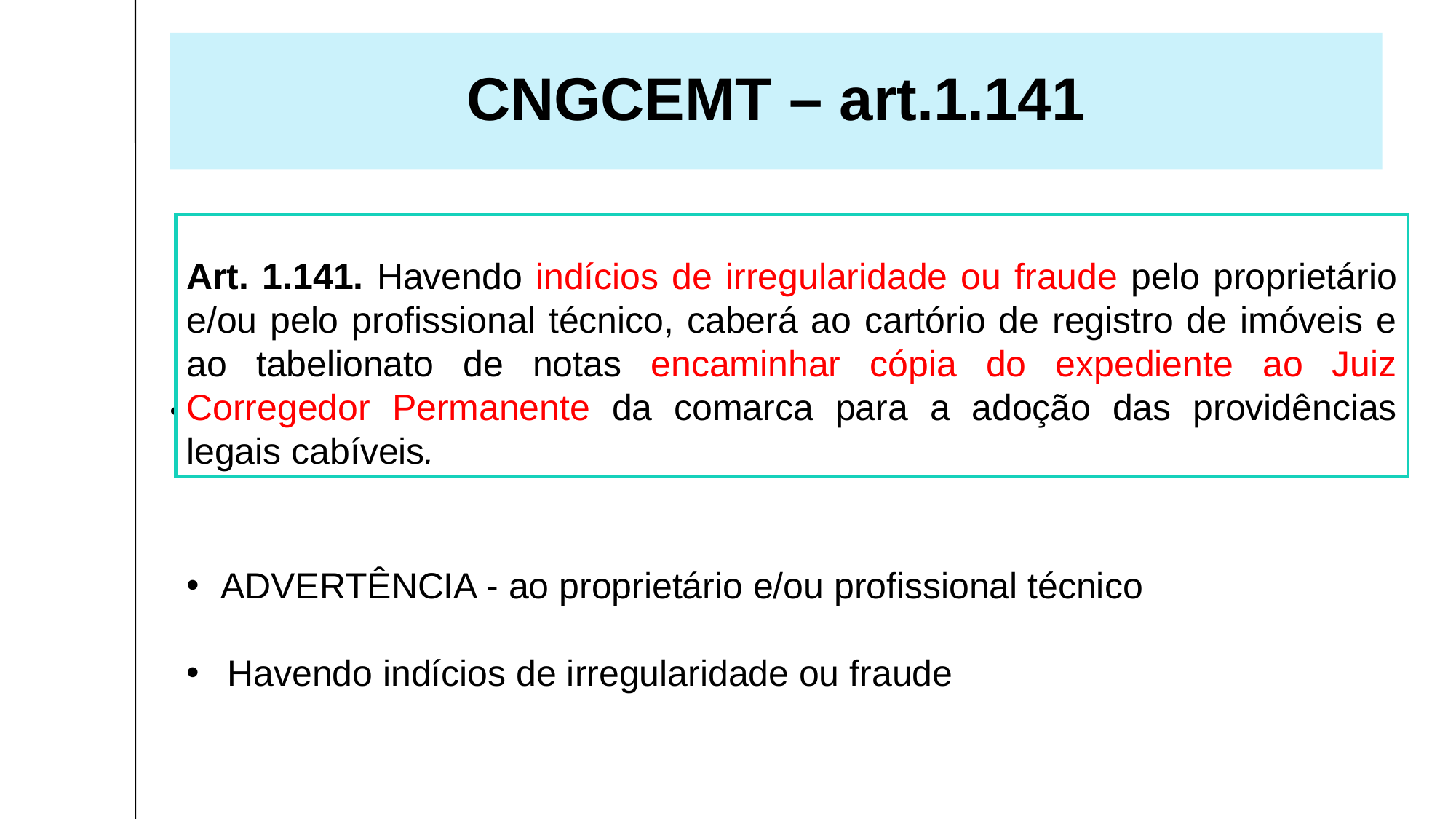

CNGCEMT – art.1.141

Art. 1.141. Havendo indícios de irregularidade ou fraude pelo proprietário e/ou pelo profissional técnico, caberá ao cartório de registro de imóveis e ao tabelionato de notas encaminhar cópia do expediente ao Juiz Corregedor Permanente da comarca para a adoção das providências legais cabíveis.

ADVERTÊNCIA - ao proprietário e/ou profissional técnico

Havendo indícios de irregularidade ou fraude